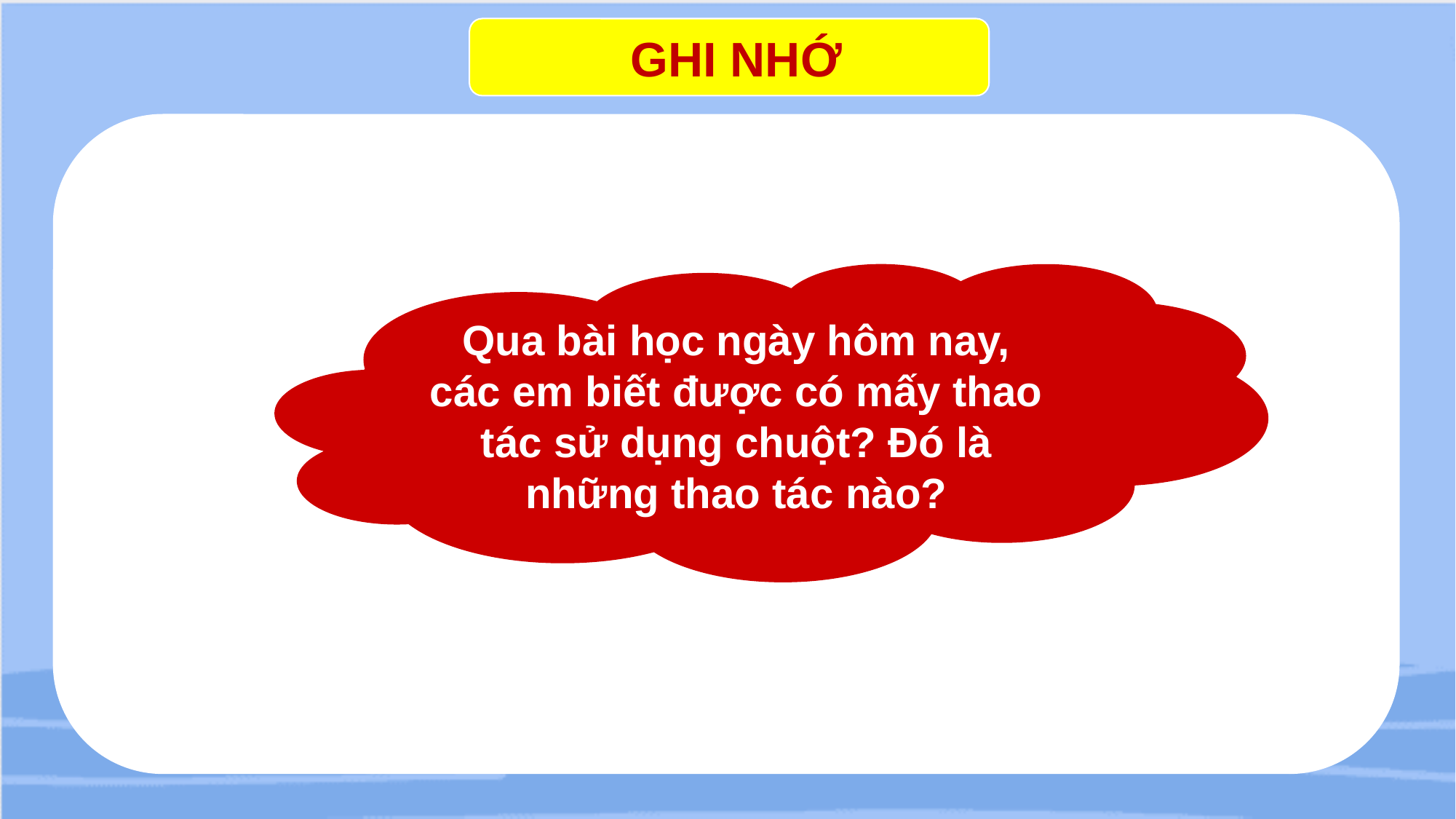

GHI NHỚ

Qua bài học ngày hôm nay, các em biết được có mấy thao tác sử dụng chuột? Đó là những thao tác nào?